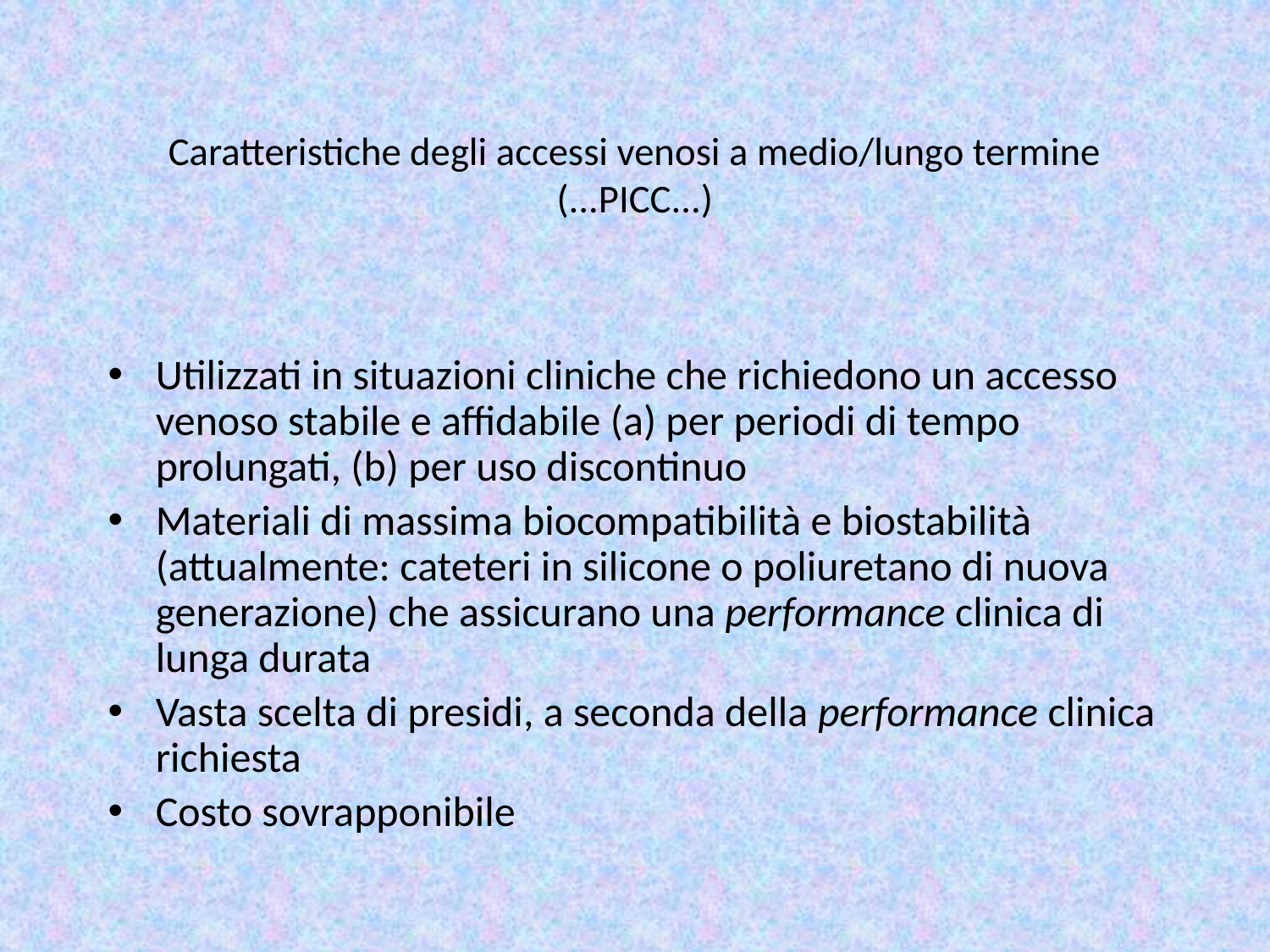

# Caratteristiche degli accessi venosi a medio/lungo termine (...PICC...)
Utilizzati in situazioni cliniche che richiedono un accesso venoso stabile e affidabile (a) per periodi di tempo prolungati, (b) per uso discontinuo
Materiali di massima biocompatibilità e biostabilità (attualmente: cateteri in silicone o poliuretano di nuova generazione) che assicurano una performance clinica di lunga durata
Vasta scelta di presidi, a seconda della performance clinica richiesta
Costo sovrapponibile